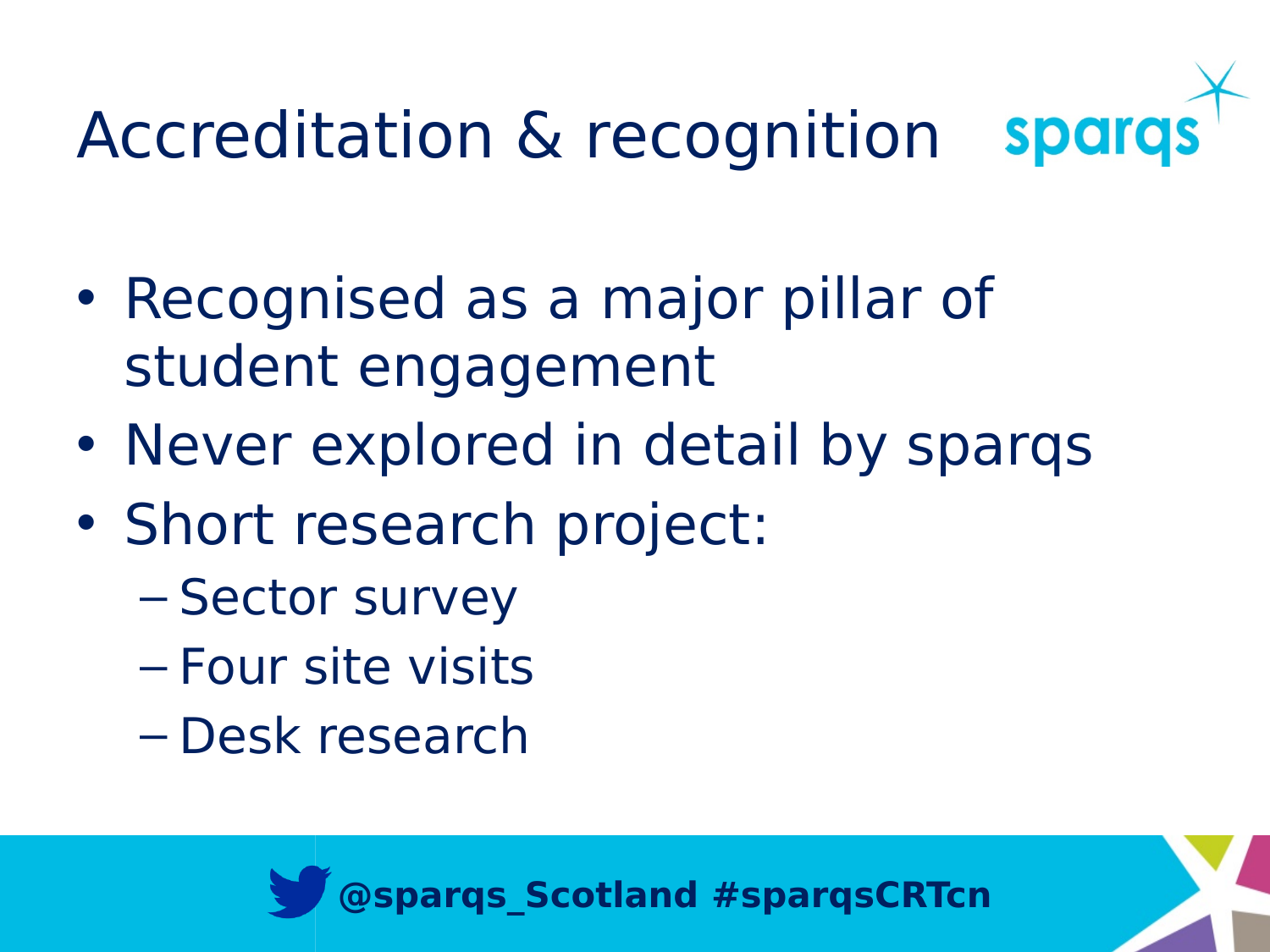

# Accreditation & recognition
Recognised as a major pillar of student engagement
Never explored in detail by sparqs
Short research project:
Sector survey
Four site visits
Desk research